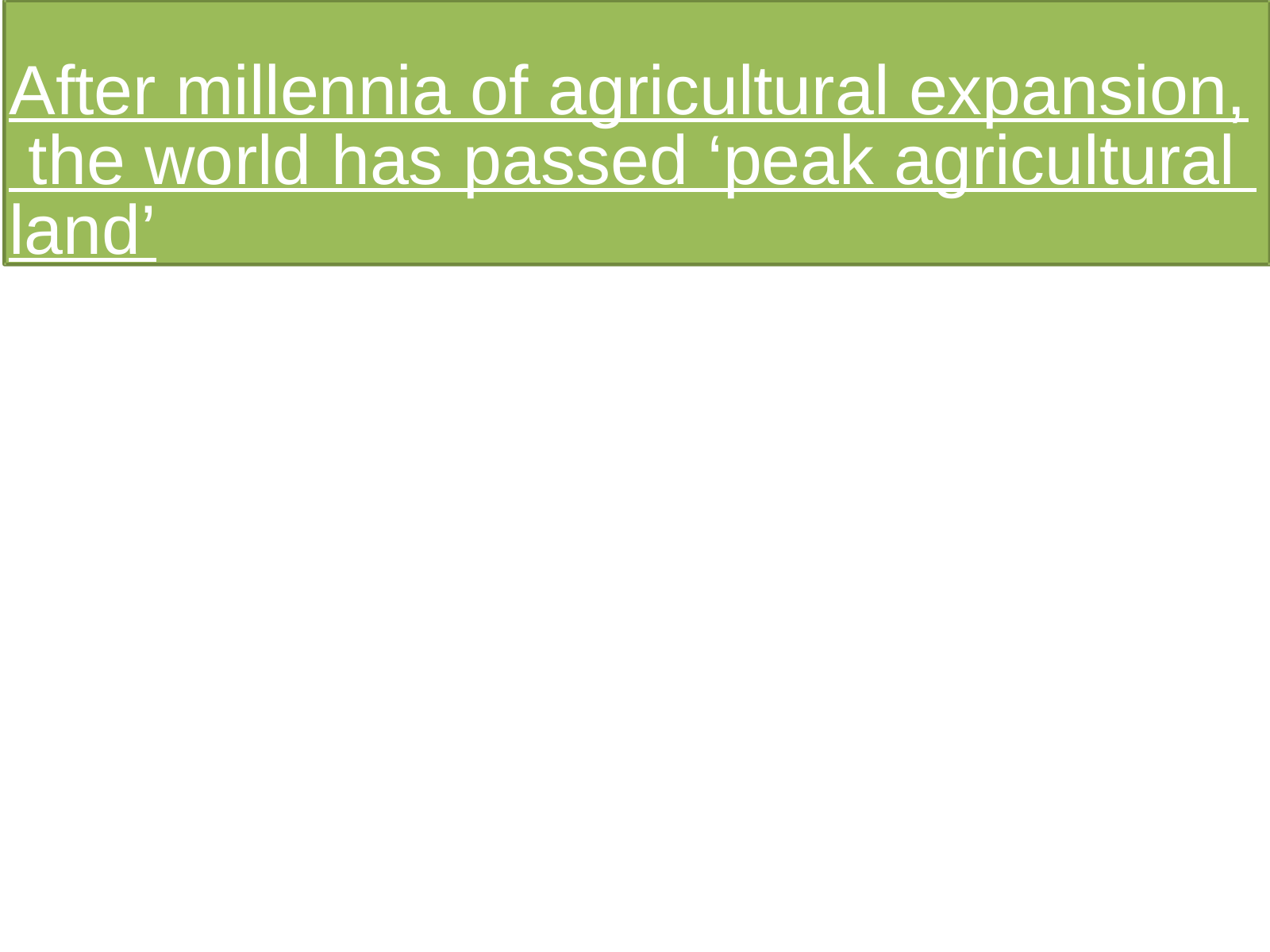

After millennia of agricultural expansion, the world has passed ‘peak agricultural land’